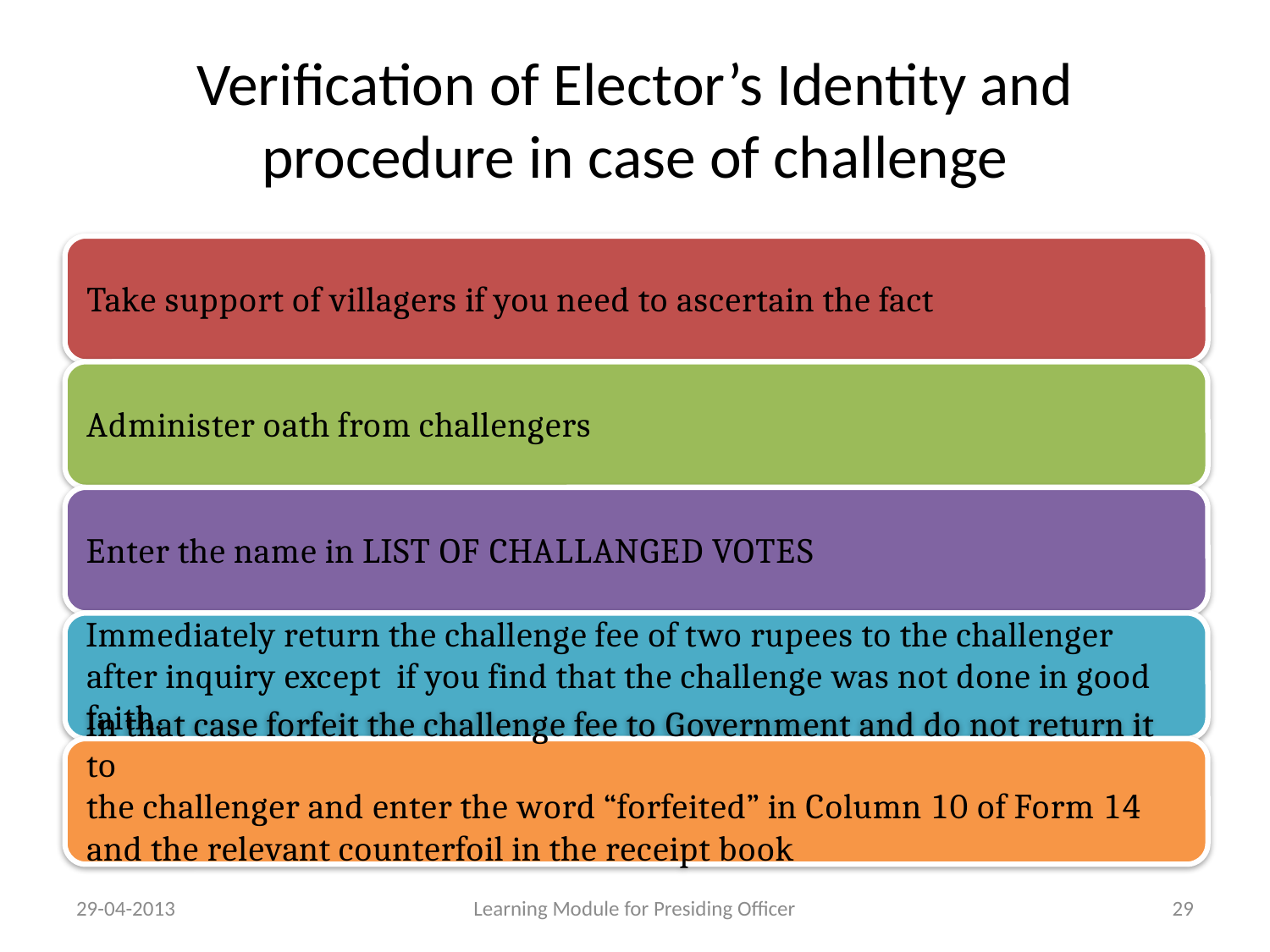

# Verification of Elector’s Identity and procedure in case of challenge
Take support of villagers if you need to ascertain the fact
Administer oath from challengers
Enter the name in LIST OF CHALLANGED VOTES
Immediately return the challenge fee of two rupees to the challenger after inquiry except  if you find that the challenge was not done in good faith.
In that case forfeit the challenge fee to Government and do not return it to
the challenger and enter the word “forfeited” in Column 10 of Form 14 and the relevant counterfoil in the receipt book
29-04-2013
Learning Module for Presiding Officer
29